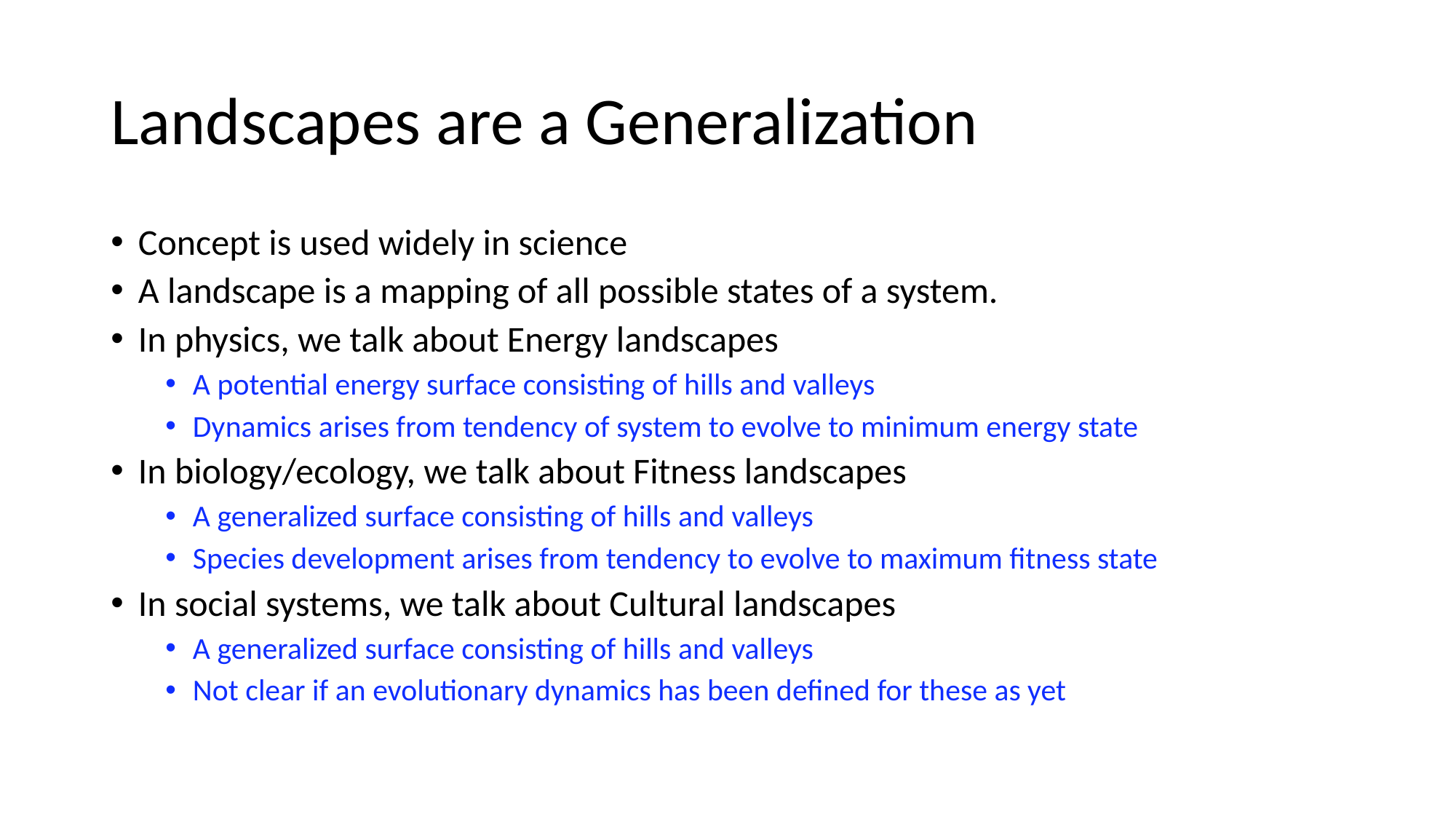

# Landscapes are a Generalization
Concept is used widely in science
A landscape is a mapping of all possible states of a system.
In physics, we talk about Energy landscapes
A potential energy surface consisting of hills and valleys
Dynamics arises from tendency of system to evolve to minimum energy state
In biology/ecology, we talk about Fitness landscapes
A generalized surface consisting of hills and valleys
Species development arises from tendency to evolve to maximum fitness state
In social systems, we talk about Cultural landscapes
A generalized surface consisting of hills and valleys
Not clear if an evolutionary dynamics has been defined for these as yet